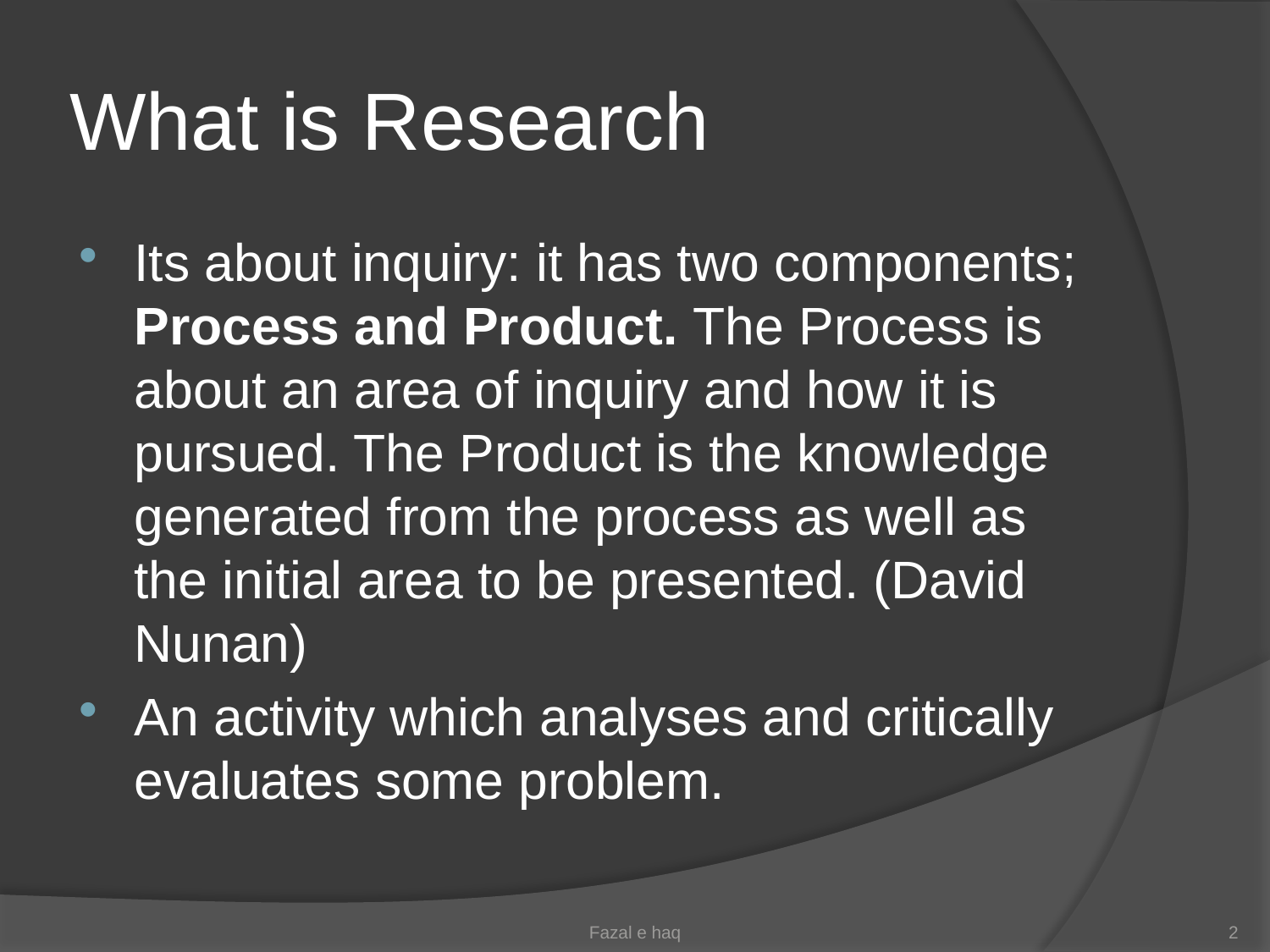

# What is Research
Its about inquiry: it has two components; Process and Product. The Process is about an area of inquiry and how it is pursued. The Product is the knowledge generated from the process as well as the initial area to be presented. (David Nunan)
An activity which analyses and critically evaluates some problem.
Fazal e haq
2